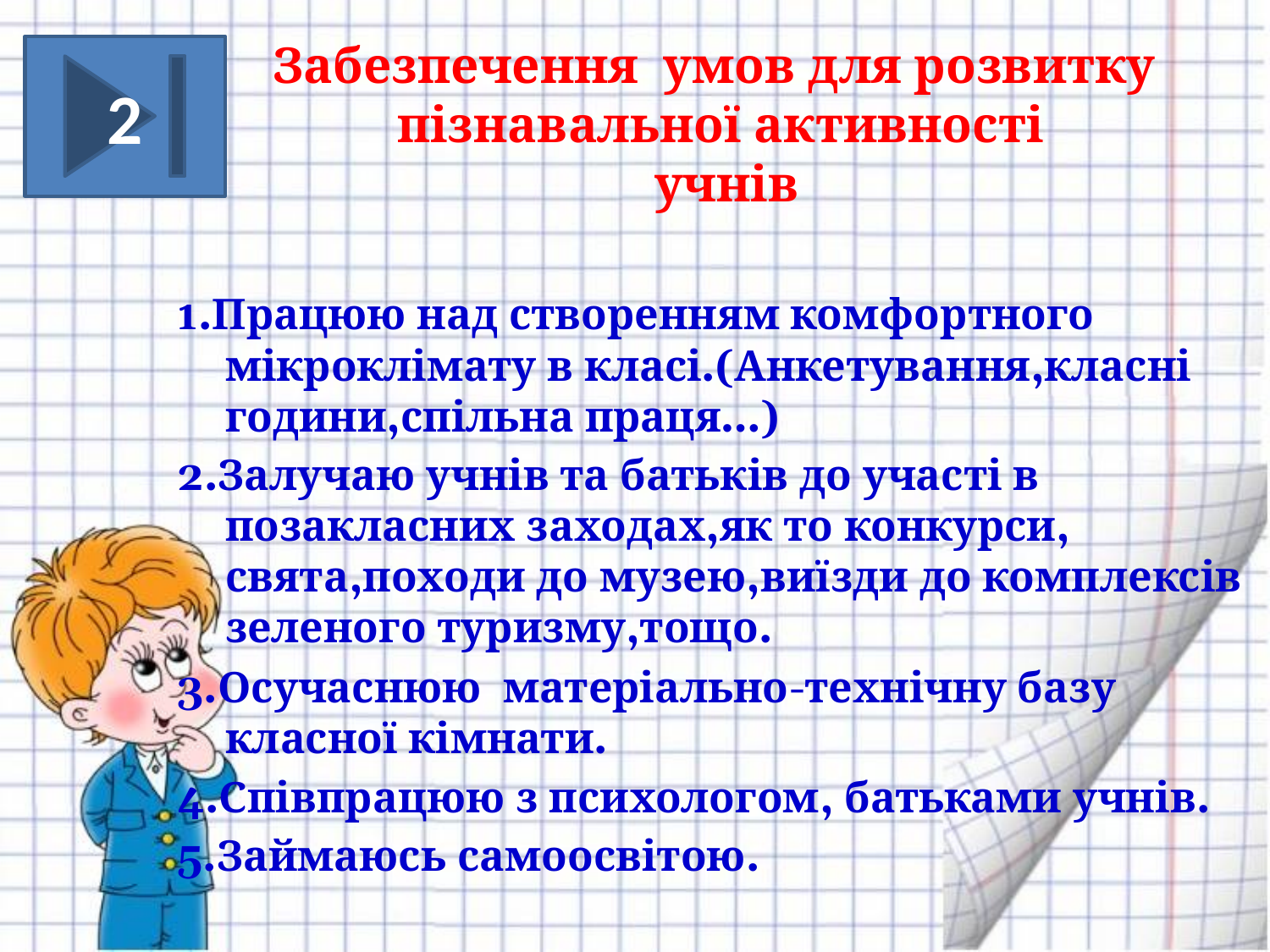

2
# Забезпечення  умов для розвитку пізнавальної активності учнів

1.Працюю над створенням комфортного мікроклімату в класі.(Анкетування,класні години,спільна праця…)
2.Залучаю учнів та батьків до участі в позакласних заходах,як то конкурси, свята,походи до музею,виїзди до комплексів зеленого туризму,тощо.
3.Осучаснюю  матеріально-технічну базу класної кімнати.
4.Співпрацюю з психологом, батьками учнів.
5.Займаюсь самоосвітою.